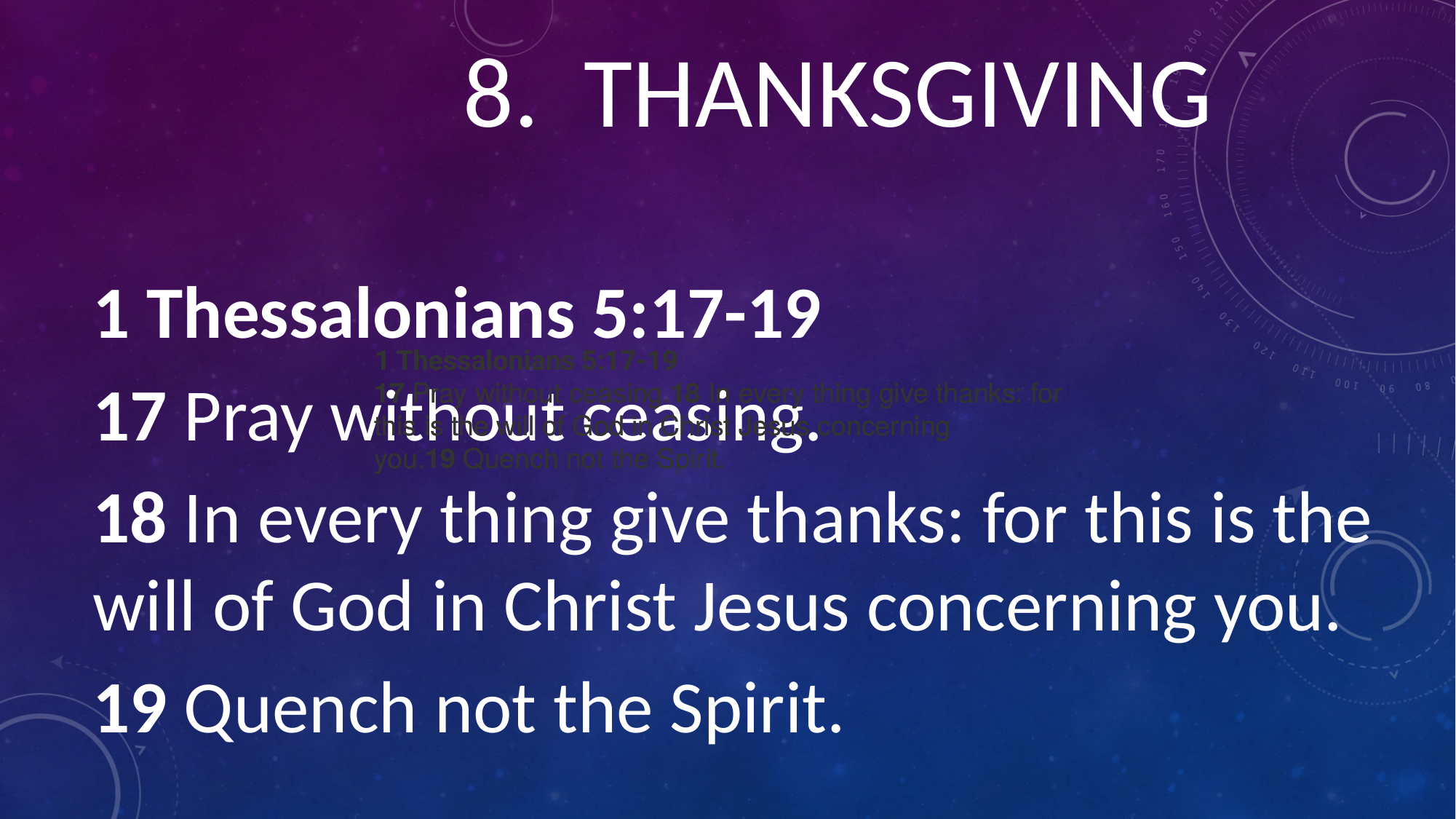

# 8.  thanksgiving
1 Thessalonians 5:17-19
17 Pray without ceasing.
18 In every thing give thanks: for this is the will of God in Christ Jesus concerning you.
19 Quench not the Spirit.

1 Thessalonians 5:17-19
17 Pray without ceasing.18 In every thing give thanks: for this is the will of God in Christ Jesus concerning you.19 Quench not the Spirit.
1 Thessalonians 5:17-19
17 Pray without ceasing.18 In every thing give thanks: for this is the will of God in Christ Jesus concerning you.19 Quench not the Spirit.